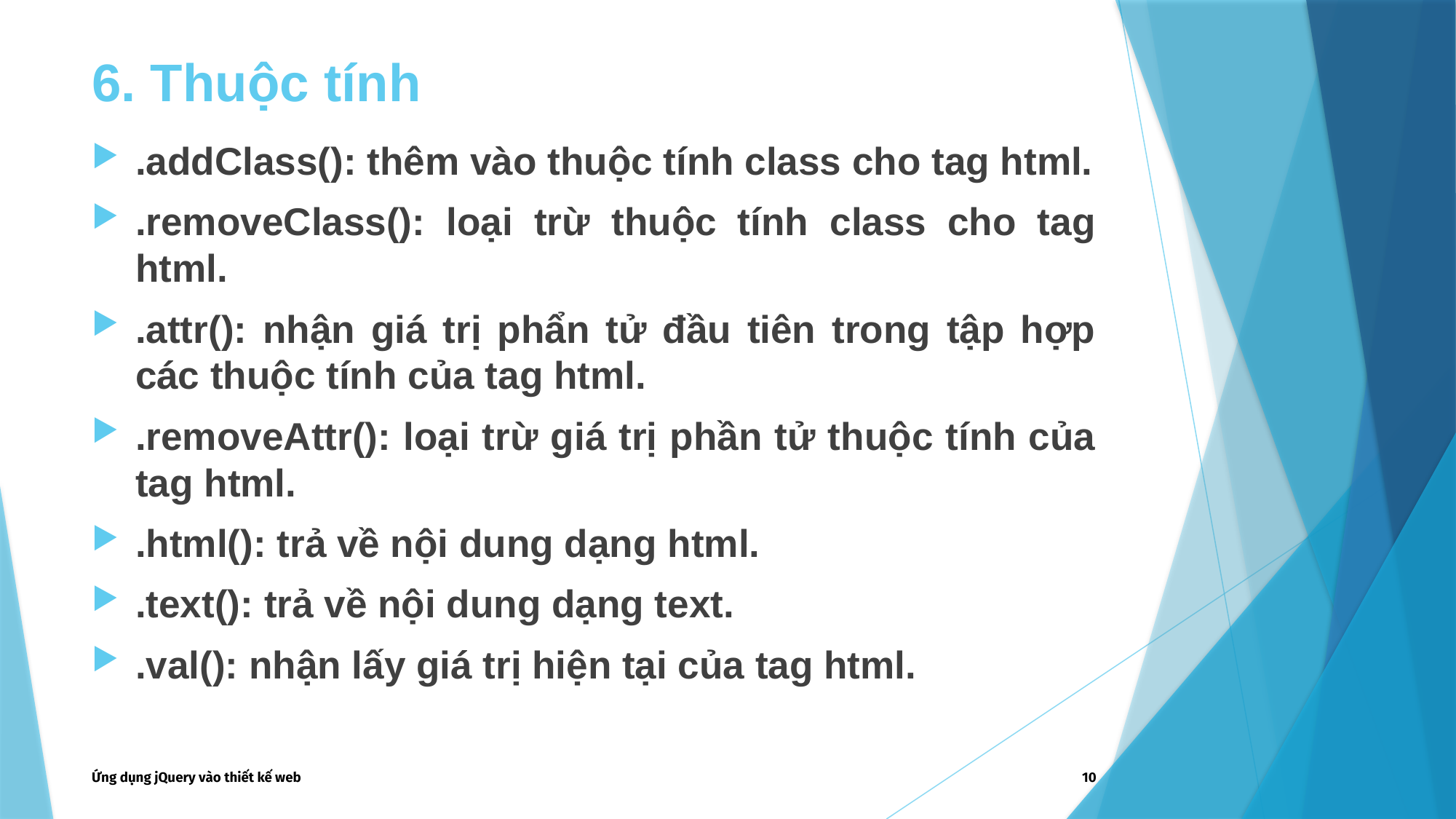

# 6. Thuộc tính
.addClass(): thêm vào thuộc tính class cho tag html.
.removeClass(): loại trừ thuộc tính class cho tag html.
.attr(): nhận giá trị phẩn tử đầu tiên trong tập hợp các thuộc tính của tag html.
.removeAttr(): loại trừ giá trị phần tử thuộc tính của tag html.
.html(): trả về nội dung dạng html.
.text(): trả về nội dung dạng text.
.val(): nhận lấy giá trị hiện tại của tag html.
Ứng dụng jQuery vào thiết kế web
10